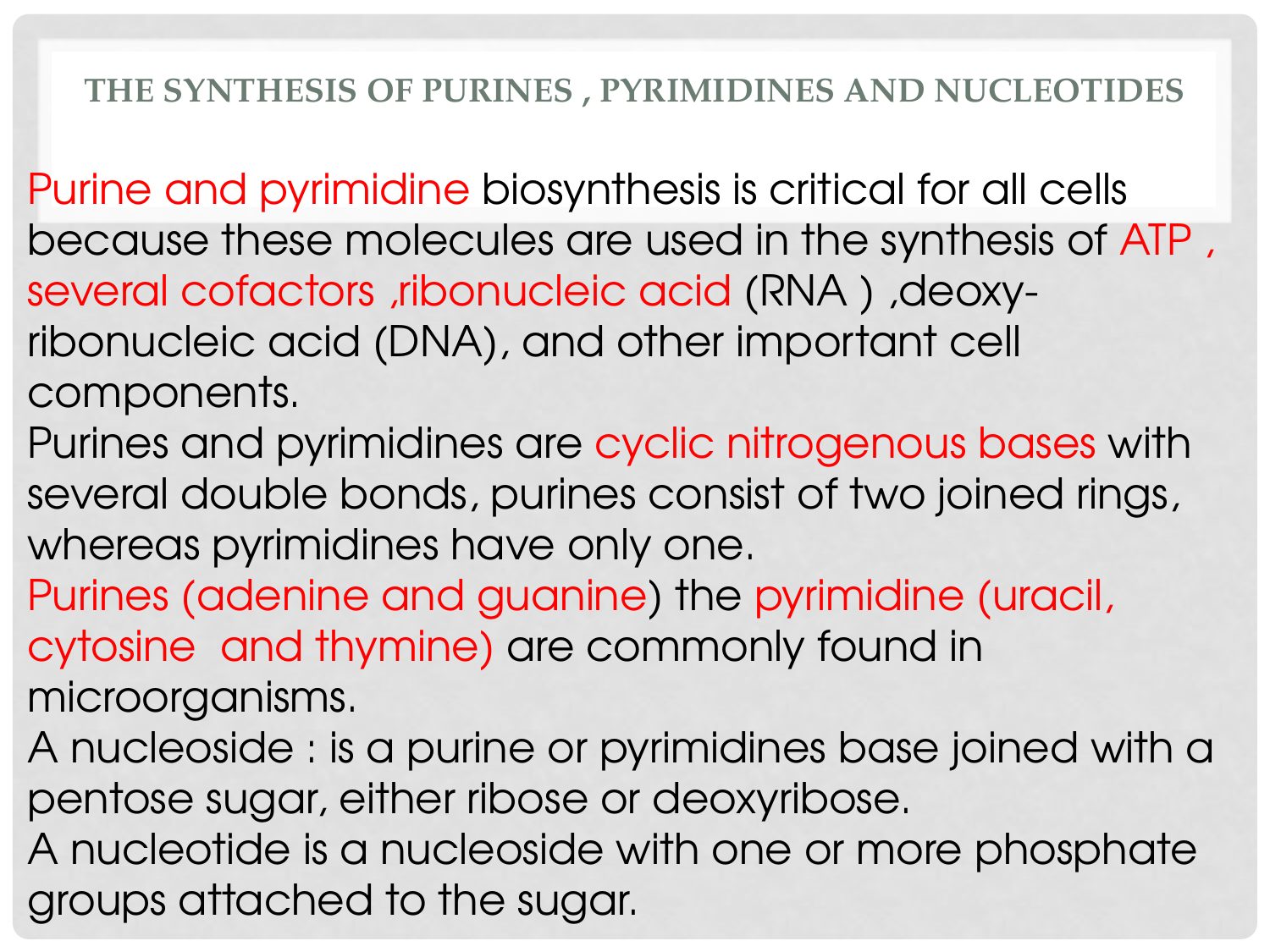

# The Synthesis of Purines , Pyrimidines and Nucleotides
Purine and pyrimidine biosynthesis is critical for all cells because these molecules are used in the synthesis of ATP , several cofactors ,ribonucleic acid (RNA ) ,deoxy-ribonucleic acid (DNA), and other important cell components.
Purines and pyrimidines are cyclic nitrogenous bases with several double bonds, purines consist of two joined rings, whereas pyrimidines have only one.
Purines (adenine and guanine) the pyrimidine (uracil, cytosine  and thymine) are commonly found in microorganisms.
A nucleoside : is a purine or pyrimidines base joined with a pentose sugar, either ribose or deoxyribose.
A nucleotide is a nucleoside with one or more phosphate groups attached to the sugar.